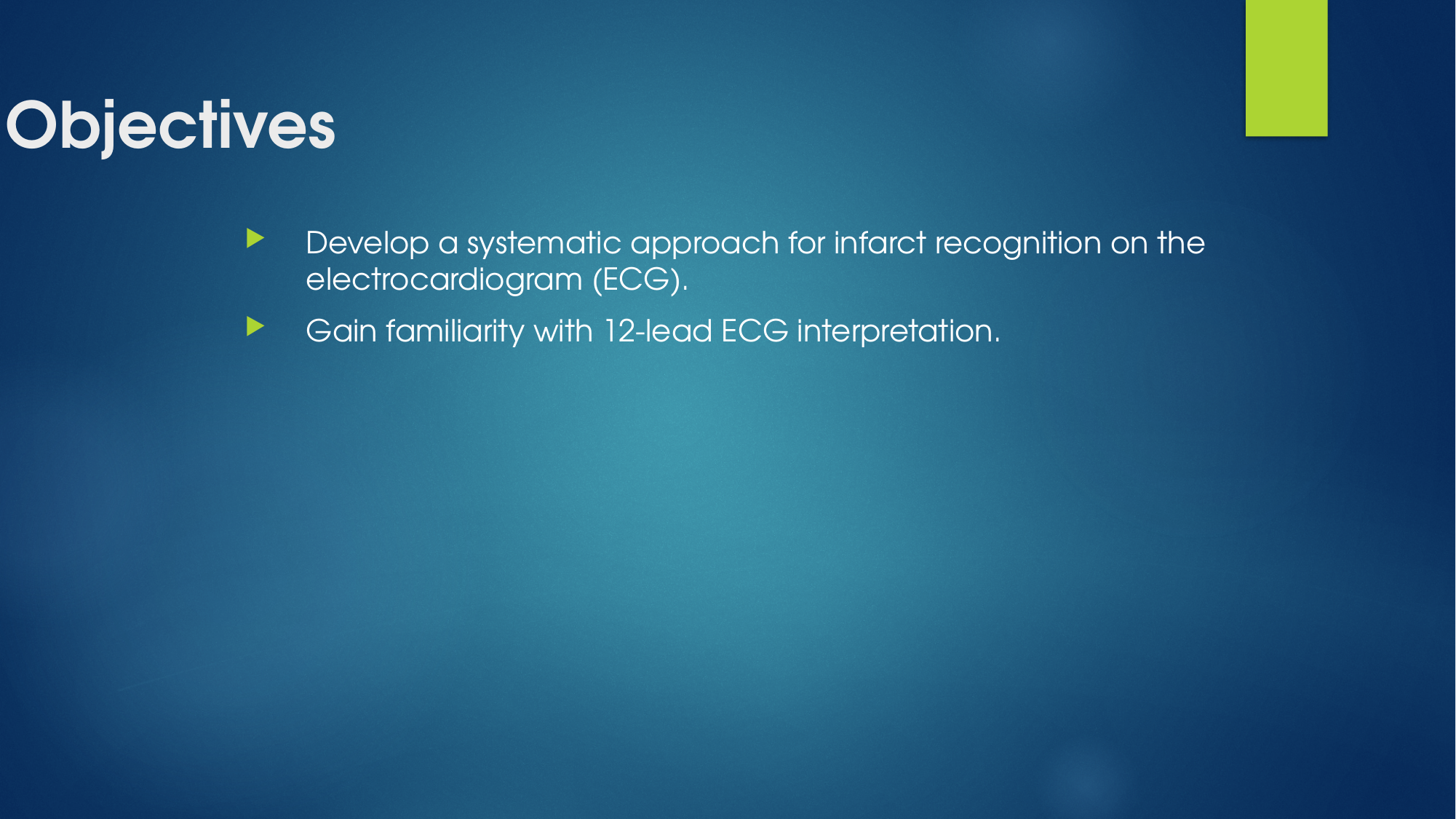

Objectives
Develop a systematic approach for infarct recognition on the electrocardiogram (ECG).
Gain familiarity with 12-lead ECG interpretation.